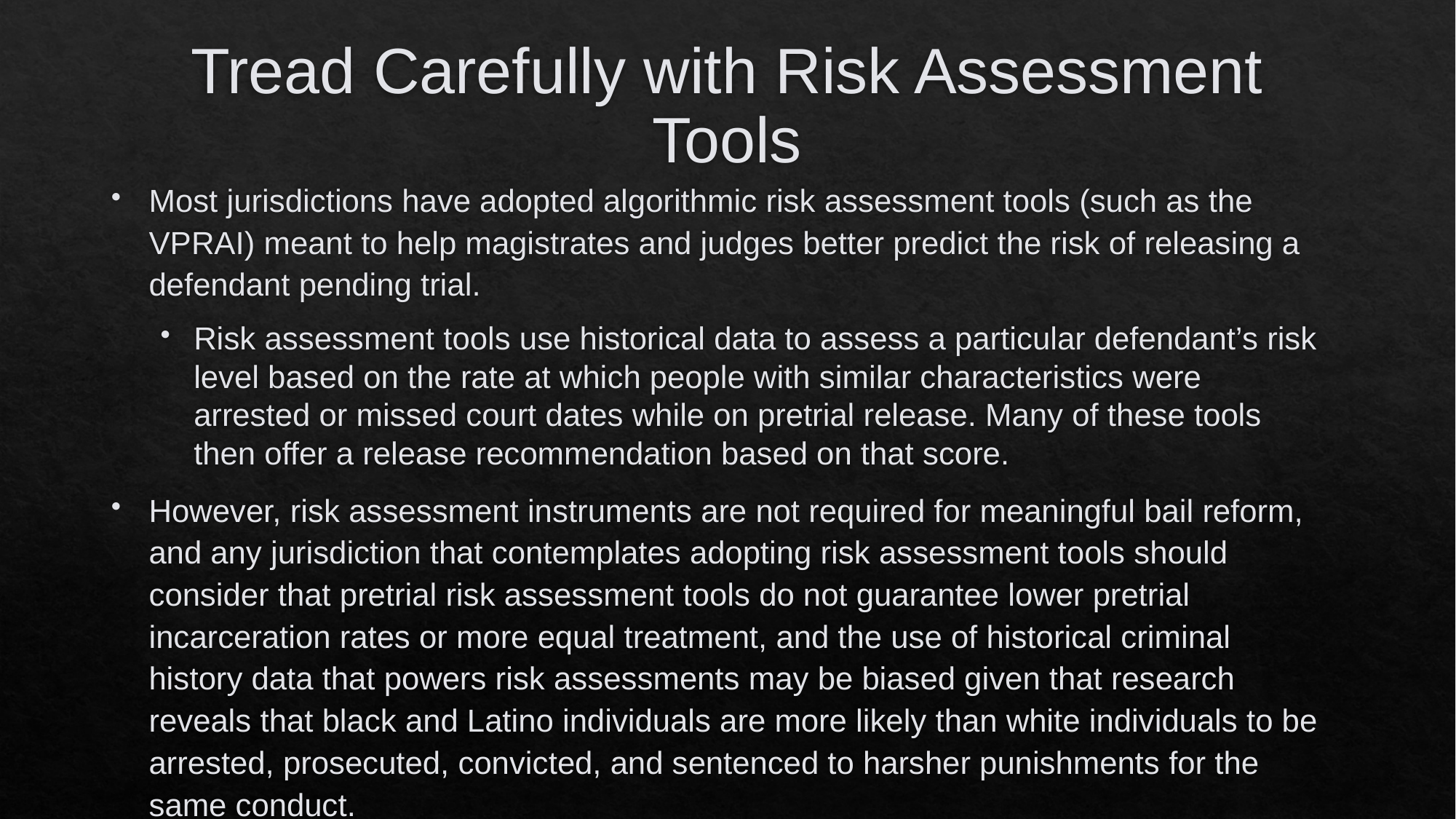

# Tread Carefully with Risk Assessment Tools
Most jurisdictions have adopted algorithmic risk assessment tools (such as the VPRAI) meant to help magistrates and judges better predict the risk of releasing a defendant pending trial.
Risk assessment tools use historical data to assess a particular defendant’s risk level based on the rate at which people with similar characteristics were arrested or missed court dates while on pretrial release. Many of these tools then offer a release recommendation based on that score.
However, risk assessment instruments are not required for meaningful bail reform, and any jurisdiction that contemplates adopting risk assessment tools should consider that pretrial risk assessment tools do not guarantee lower pretrial incarceration rates or more equal treatment, and the use of historical criminal history data that powers risk assessments may be biased given that research  reveals that black and Latino individuals are more likely than white individuals to be arrested, prosecuted, convicted, and sentenced to harsher punishments for the same conduct.